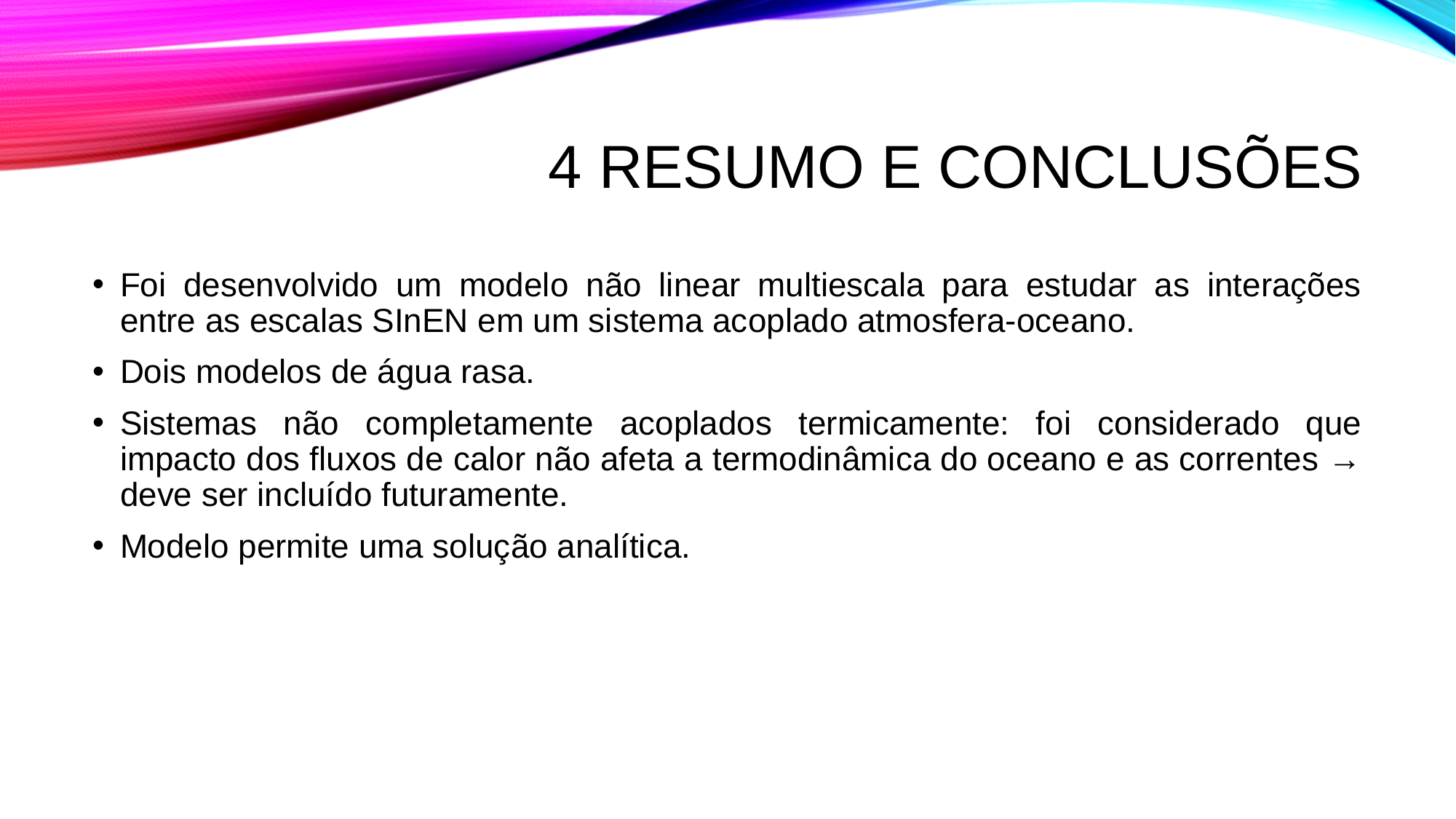

# 4 resumo e conclusões
Foi desenvolvido um modelo não linear multiescala para estudar as interações entre as escalas SInEN em um sistema acoplado atmosfera-oceano.
Dois modelos de água rasa.
Sistemas não completamente acoplados termicamente: foi considerado que impacto dos fluxos de calor não afeta a termodinâmica do oceano e as correntes → deve ser incluído futuramente.
Modelo permite uma solução analítica.